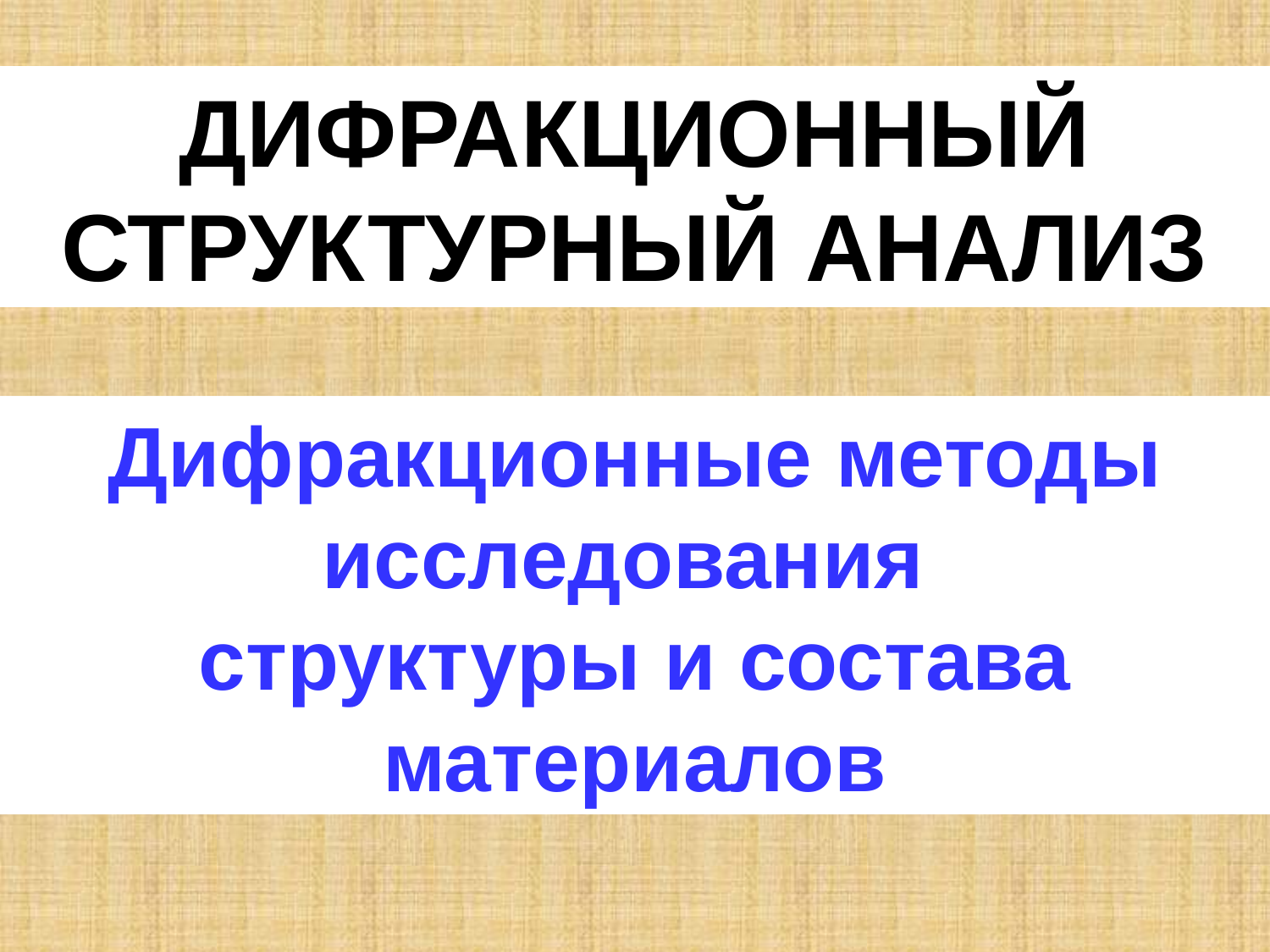

ДИФРАКЦИОННЫЙ СТРУКТУРНЫЙ АНАЛИЗ
Дифракционные методы исследования
структуры и состава материалов